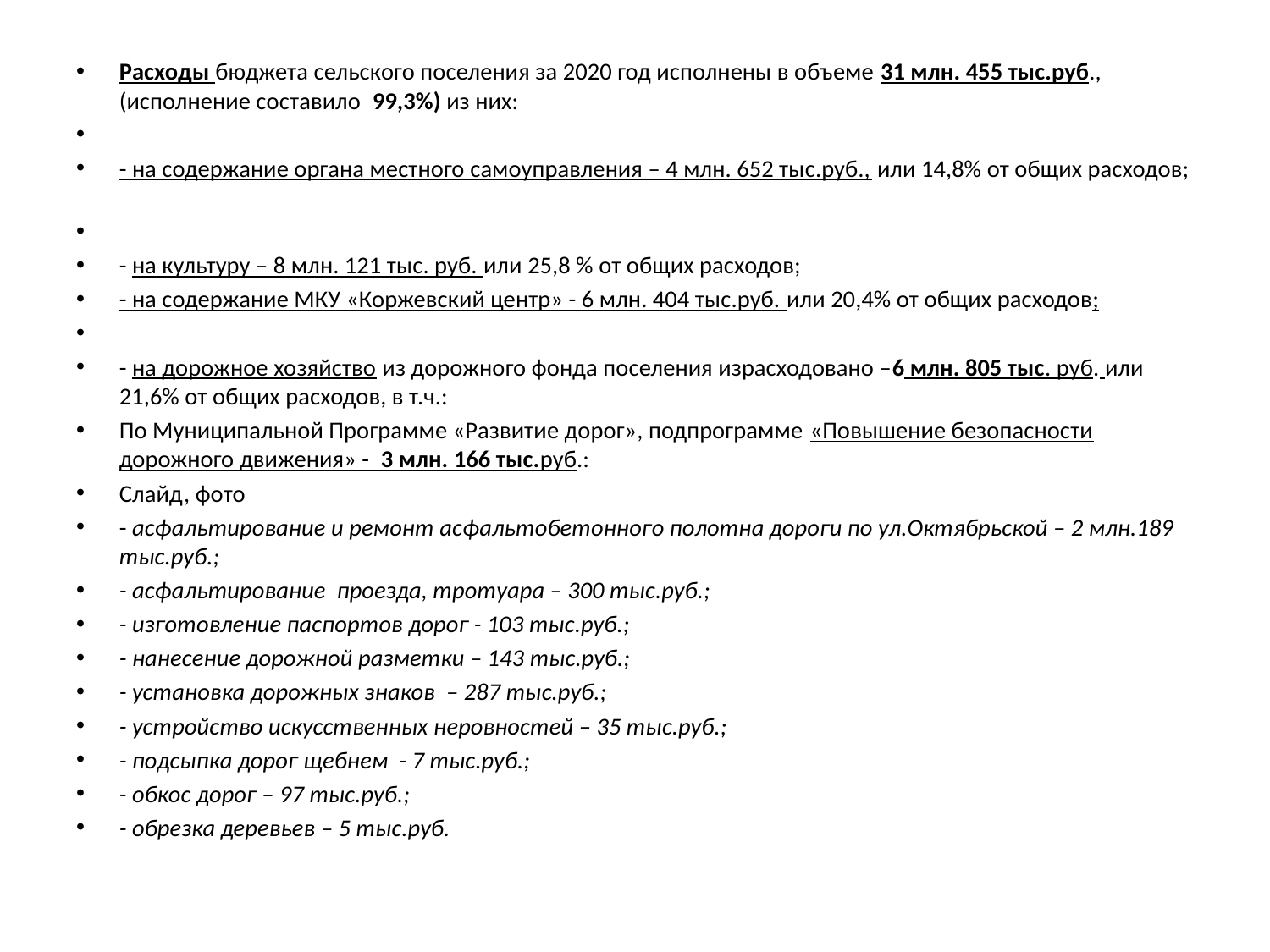

Расходы бюджета сельского поселения за 2020 год исполнены в объеме 31 млн. 455 тыс.руб., (исполнение составило  99,3%) из них:

- на содержание органа местного самоуправления – 4 млн. 652 тыс.руб., или 14,8% от общих расходов;

- на культуру – 8 млн. 121 тыс. руб. или 25,8 % от общих расходов;
- на содержание МКУ «Коржевский центр» - 6 млн. 404 тыс.руб. или 20,4% от общих расходов;

- на дорожное хозяйство из дорожного фонда поселения израсходовано –6 млн. 805 тыс. руб. или 21,6% от общих расходов, в т.ч.:
По Муниципальной Программе «Развитие дорог», подпрограмме «Повышение безопасности дорожного движения» -  3 млн. 166 тыс.руб.:
Слайд, фото
- асфальтирование и ремонт асфальтобетонного полотна дороги по ул.Октябрьской – 2 млн.189 тыс.руб.;
- асфальтирование  проезда, тротуара – 300 тыс.руб.;
- изготовление паспортов дорог - 103 тыс.руб.;
- нанесение дорожной разметки – 143 тыс.руб.;
- установка дорожных знаков  – 287 тыс.руб.;
- устройство искусственных неровностей – 35 тыс.руб.;
- подсыпка дорог щебнем  - 7 тыс.руб.;
- обкос дорог – 97 тыс.руб.;
- обрезка деревьев – 5 тыс.руб.